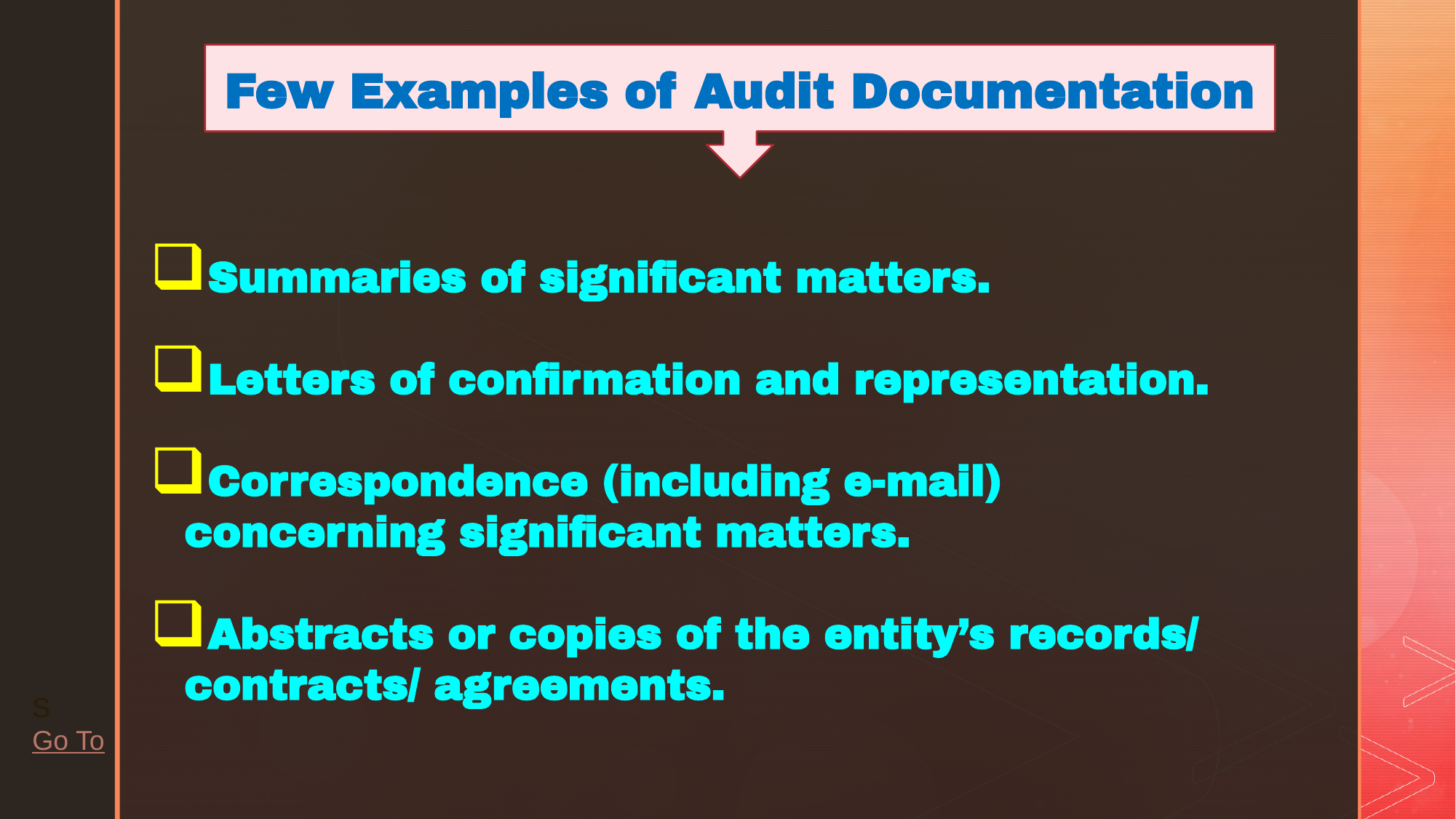

Few Examples of Audit Documentation
Summaries of significant matters.

Letters of confirmation and representation.

Correspondence (including e-mail)  concerning significant matters.

Abstracts or copies of the entity’s records/contracts/ agreements.
S
Go To